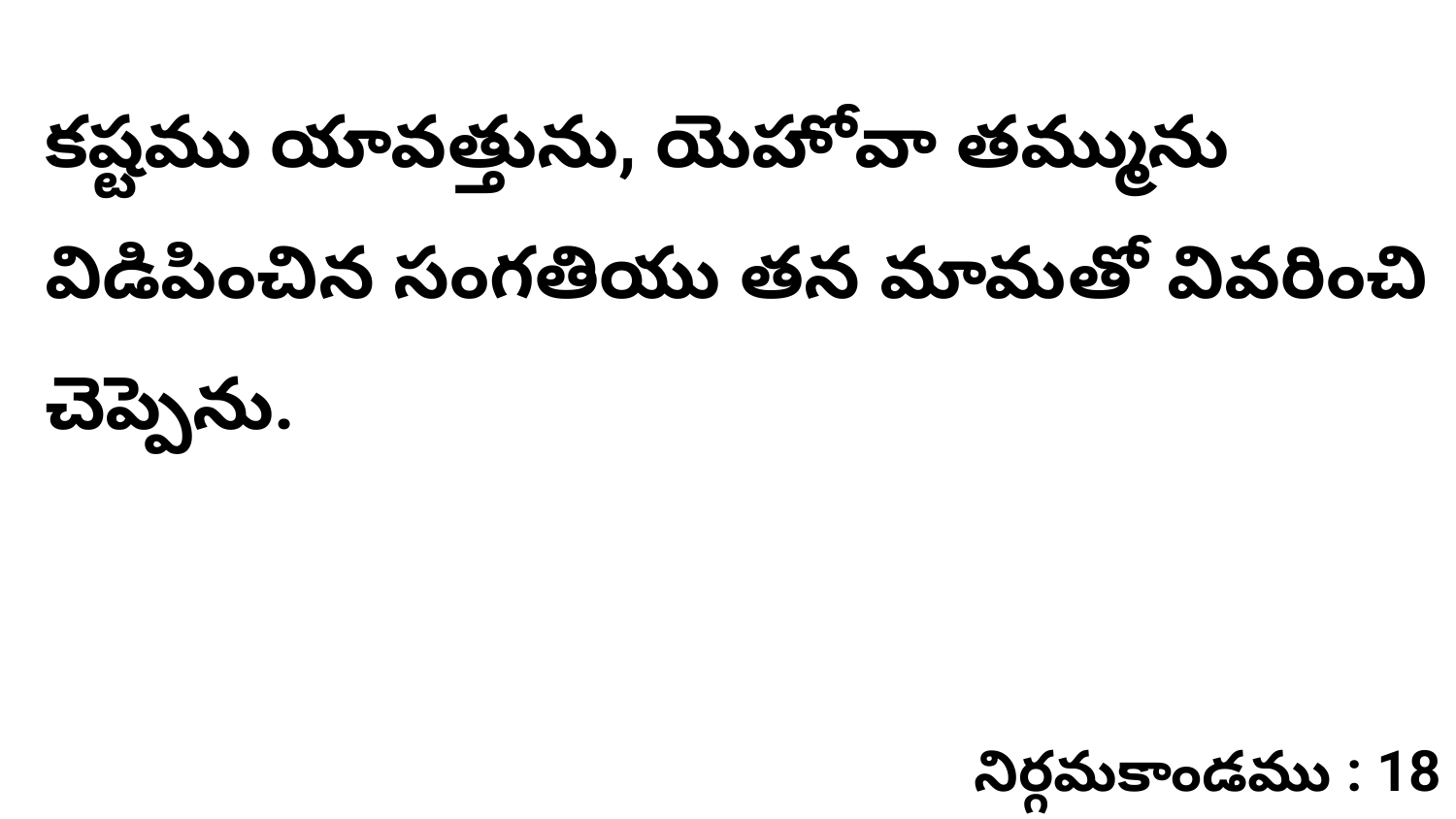

కష్టము యావత్తును, యెహోవా తమ్మును విడిపించిన సంగతియు తన మామతో వివరించి చెప్పెను.
నిర్గమకాండము : 18